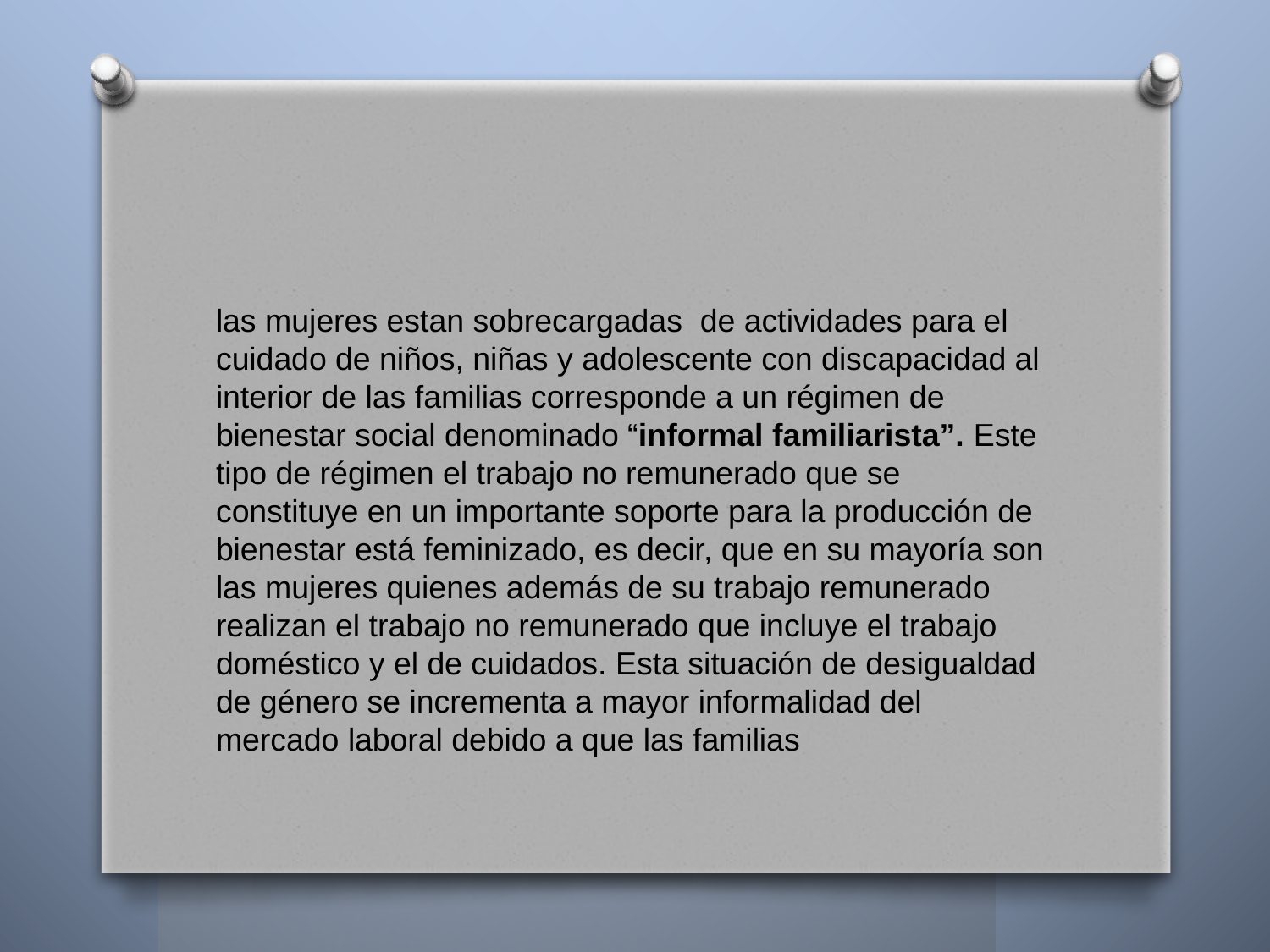

#
las mujeres estan sobrecargadas  de actividades para el cuidado de niños, niñas y adolescente con discapacidad al interior de las familias corresponde a un régimen de bienestar social denominado “informal familiarista”. Este tipo de régimen el trabajo no remunerado que se constituye en un importante soporte para la producción de bienestar está feminizado, es decir, que en su mayoría son las mujeres quienes además de su trabajo remunerado realizan el trabajo no remunerado que incluye el trabajo doméstico y el de cuidados. Esta situación de desigualdad de género se incrementa a mayor informalidad del mercado laboral debido a que las familias